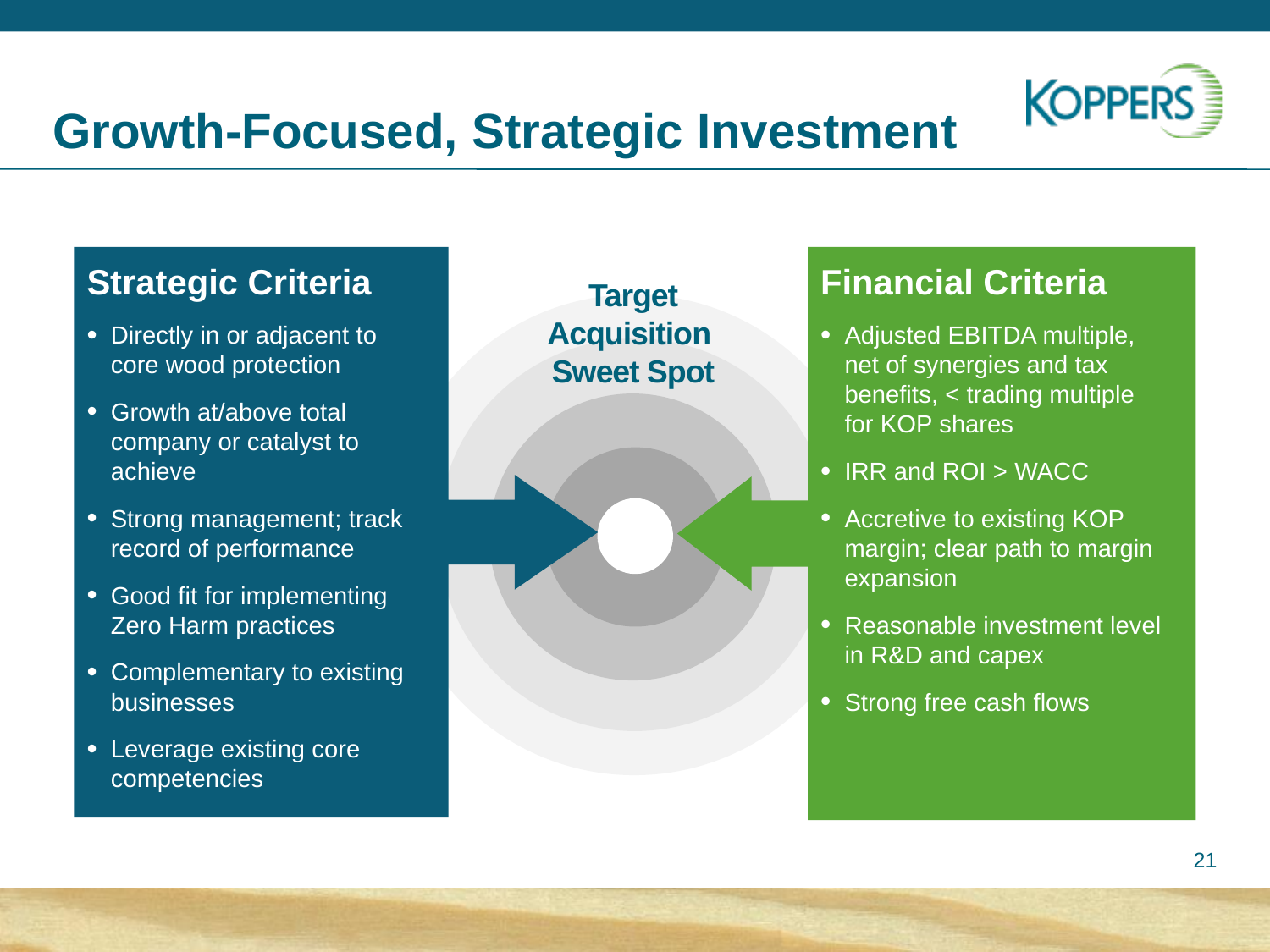

# Growth-Focused, Strategic Investment
Strategic Criteria
Directly in or adjacent to core wood protection
Growth at/above total company or catalyst to achieve
Strong management; track record of performance
Good fit for implementing Zero Harm practices
Complementary to existing businesses
Leverage existing core competencies
Financial Criteria
Adjusted EBITDA multiple, net of synergies and tax benefits, < trading multiple for KOP shares
IRR and ROI > WACC
Accretive to existing KOP margin; clear path to margin expansion
Reasonable investment level in R&D and capex
Strong free cash flows
Target
Acquisition
Sweet Spot

21